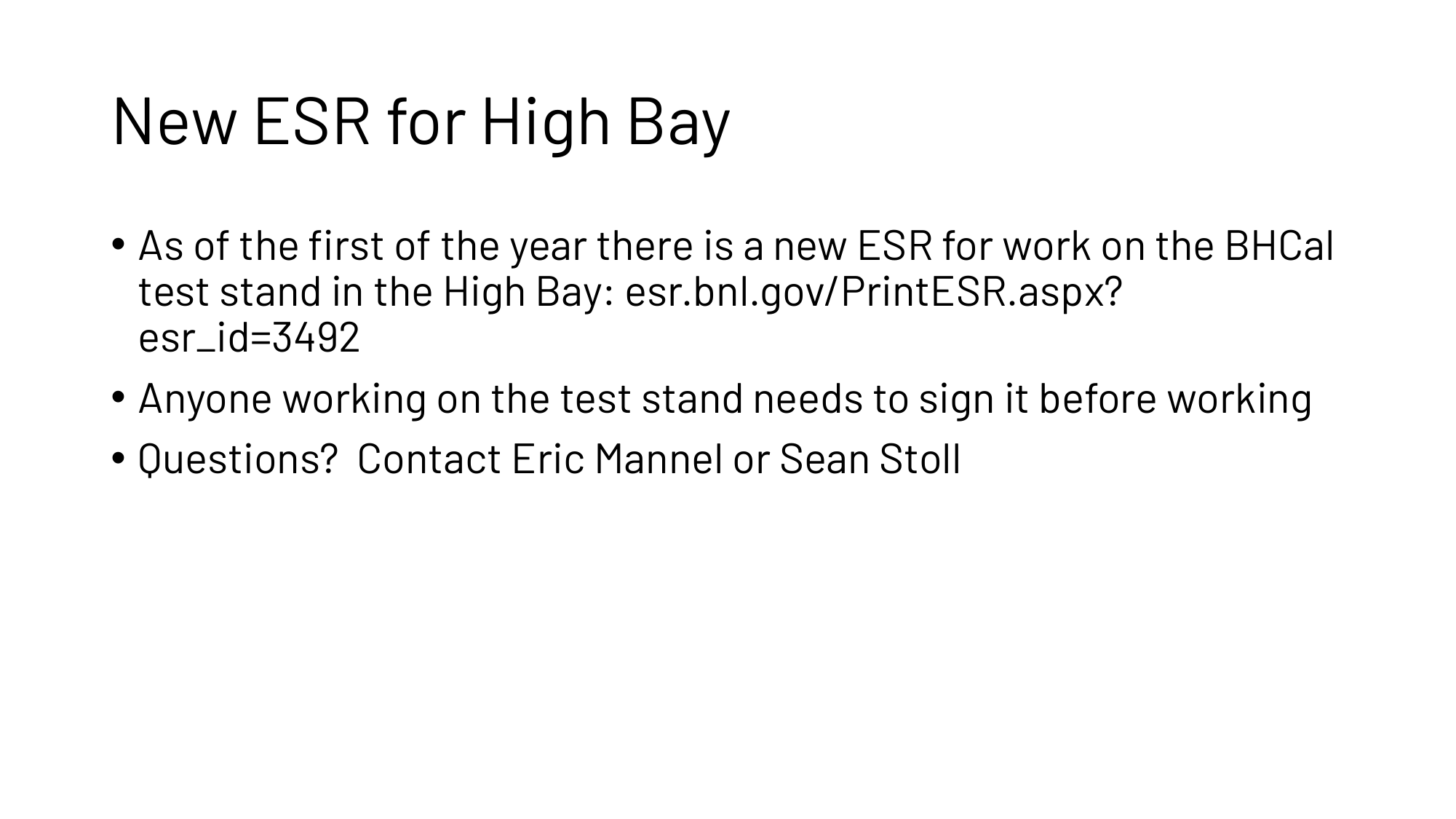

# New ESR for High Bay
As of the first of the year there is a new ESR for work on the BHCal test stand in the High Bay: esr.bnl.gov/PrintESR.aspx?esr_id=3492
Anyone working on the test stand needs to sign it before working
Questions?  Contact Eric Mannel or Sean Stoll